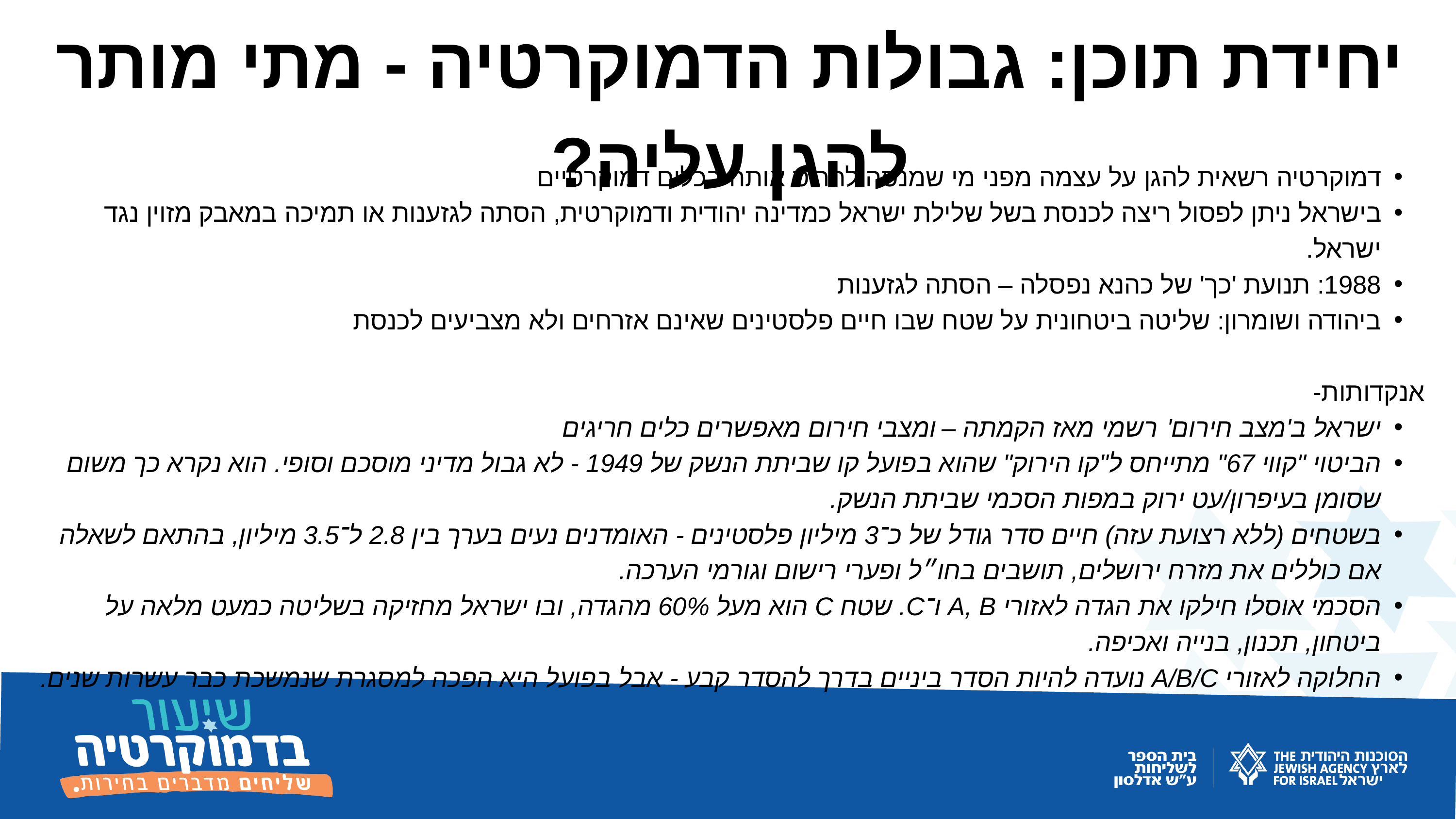

יחידת תוכן: גבולות הדמוקרטיה - מתי מותר להגן עליה?
דמוקרטיה רשאית להגן על עצמה מפני מי שמנסה להרוס אותה בכלים דמוקרטיים
בישראל ניתן לפסול ריצה לכנסת בשל שלילת ישראל כמדינה יהודית ודמוקרטית, הסתה לגזענות או תמיכה במאבק מזוין נגד ישראל.
1988: תנועת 'כך' של כהנא נפסלה – הסתה לגזענות
ביהודה ושומרון: שליטה ביטחונית על שטח שבו חיים פלסטינים שאינם אזרחים ולא מצביעים לכנסת

אנקדותות-
ישראל ב'מצב חירום' רשמי מאז הקמתה – ומצבי חירום מאפשרים כלים חריגים
הביטוי "קווי 67" מתייחס ל"קו הירוק" שהוא בפועל קו שביתת הנשק של 1949 - לא גבול מדיני מוסכם וסופי. הוא נקרא כך משום שסומן בעיפרון/עט ירוק במפות הסכמי שביתת הנשק.
בשטחים (ללא רצועת עזה) חיים סדר גודל של כ־3 מיליון פלסטינים - האומדנים נעים בערך בין 2.8 ל־3.5 מיליון, בהתאם לשאלה אם כוללים את מזרח ירושלים, תושבים בחו״ל ופערי רישום וגורמי הערכה.
הסכמי אוסלו חילקו את הגדה לאזורי A, B ו־C. שטח C הוא מעל 60% מהגדה, ובו ישראל מחזיקה בשליטה כמעט מלאה על ביטחון, תכנון, בנייה ואכיפה.
החלוקה לאזורי A/B/C נועדה להיות הסדר ביניים בדרך להסדר קבע - אבל בפועל היא הפכה למסגרת שנמשכת כבר עשרות שנים.